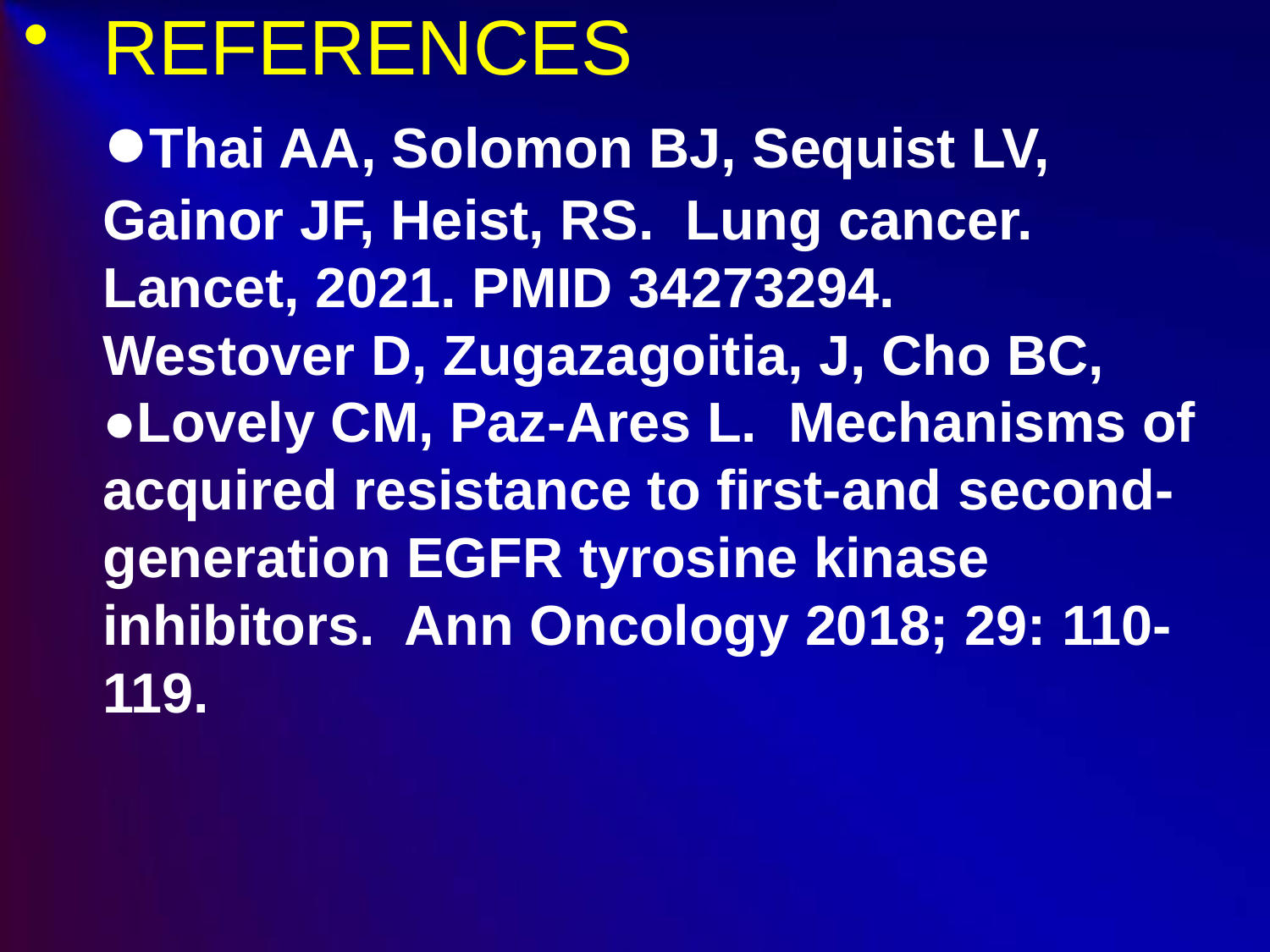

# REFERENCES ●Thai AA, Solomon BJ, Sequist LV, Gainor JF, Heist, RS.  Lung cancer. Lancet, 2021. PMID 34273294. Westover D, Zugazagoitia, J, Cho BC, ●Lovely CM, Paz-Ares L.  Mechanisms of acquired resistance to first-and second-generation EGFR tyrosine kinase inhibitors.  Ann Oncology 2018; 29: 110-119.